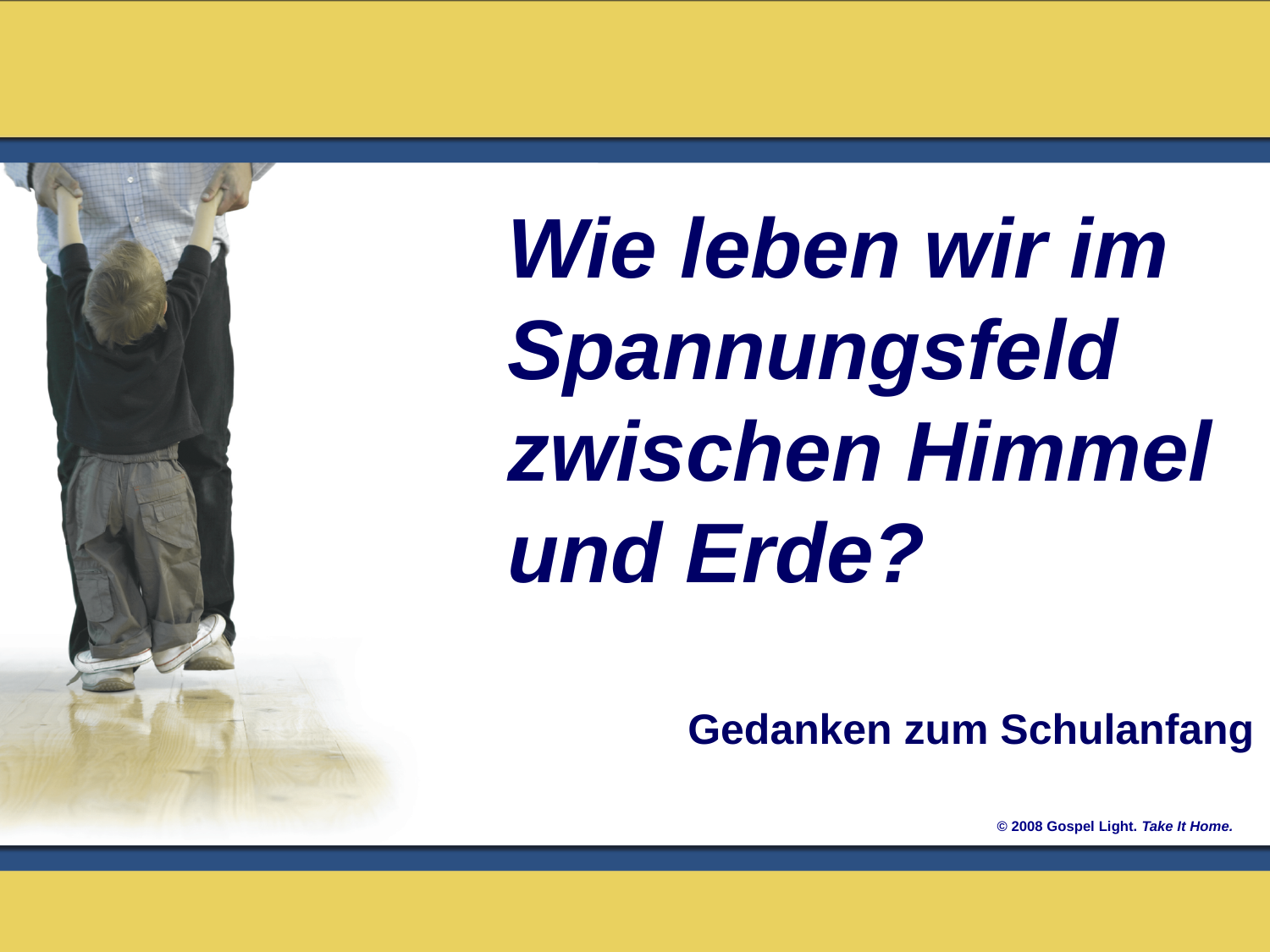

Wie leben wir im Spannungsfeld zwischen Himmel und Erde?
Gedanken zum Schulanfang